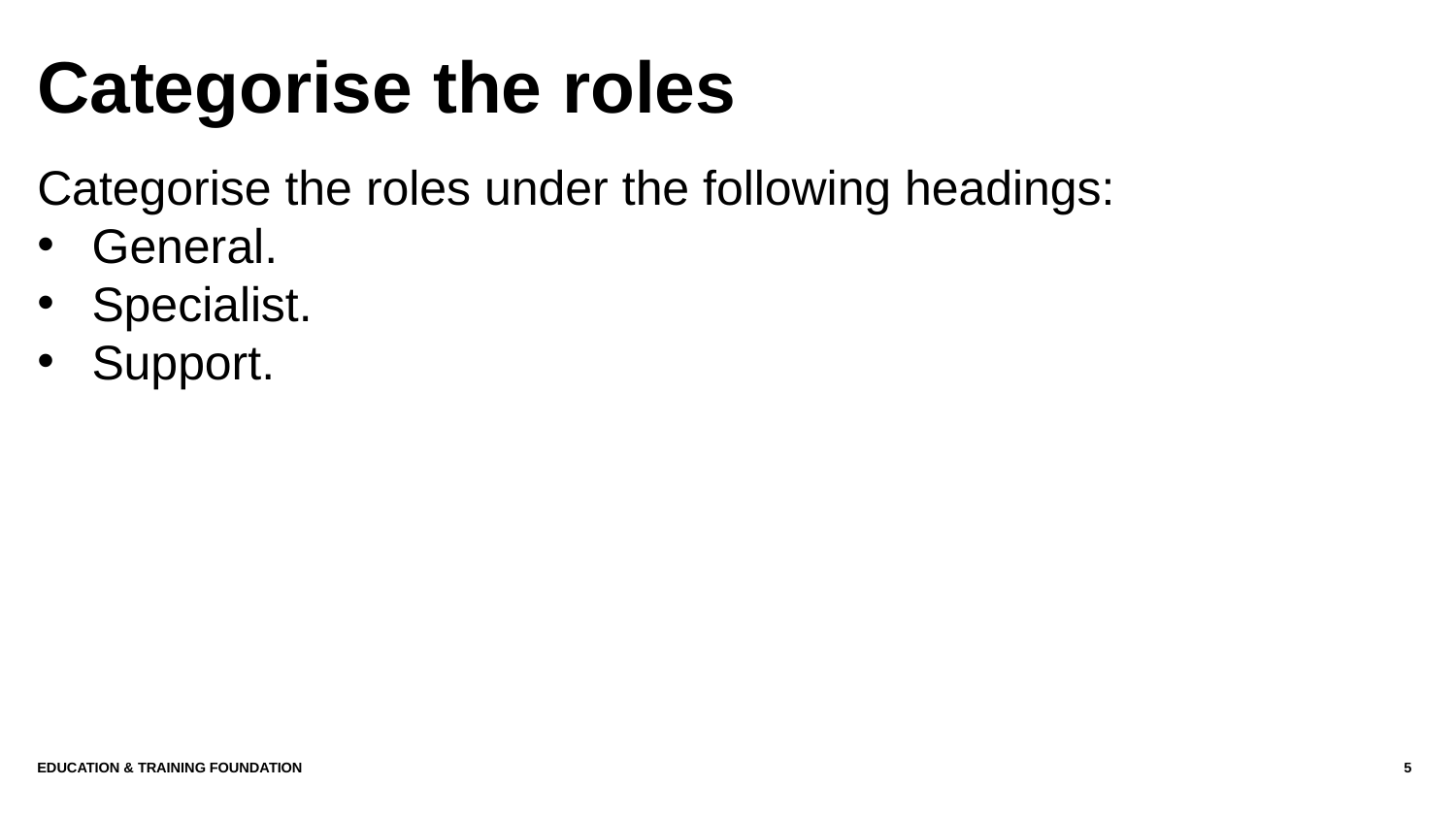

# Categorise the roles
Categorise the roles under the following headings:
General.
Specialist.
Support.

Education & Training Foundation
5